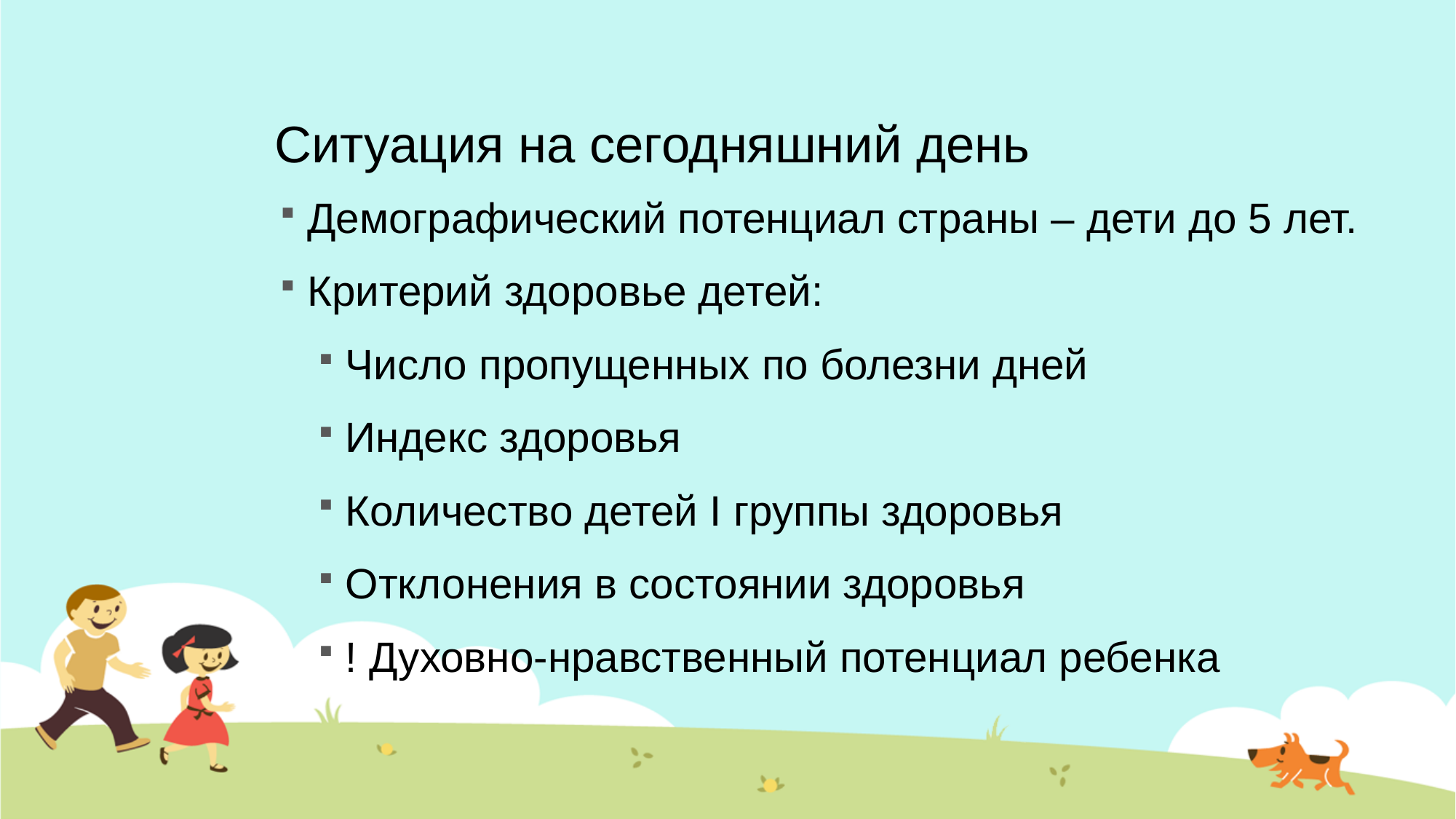

# Ситуация на сегодняшний день
Демографический потенциал страны – дети до 5 лет.
Критерий здоровье детей:
Число пропущенных по болезни дней
Индекс здоровья
Количество детей I группы здоровья
Отклонения в состоянии здоровья
! Духовно-нравственный потенциал ребенка